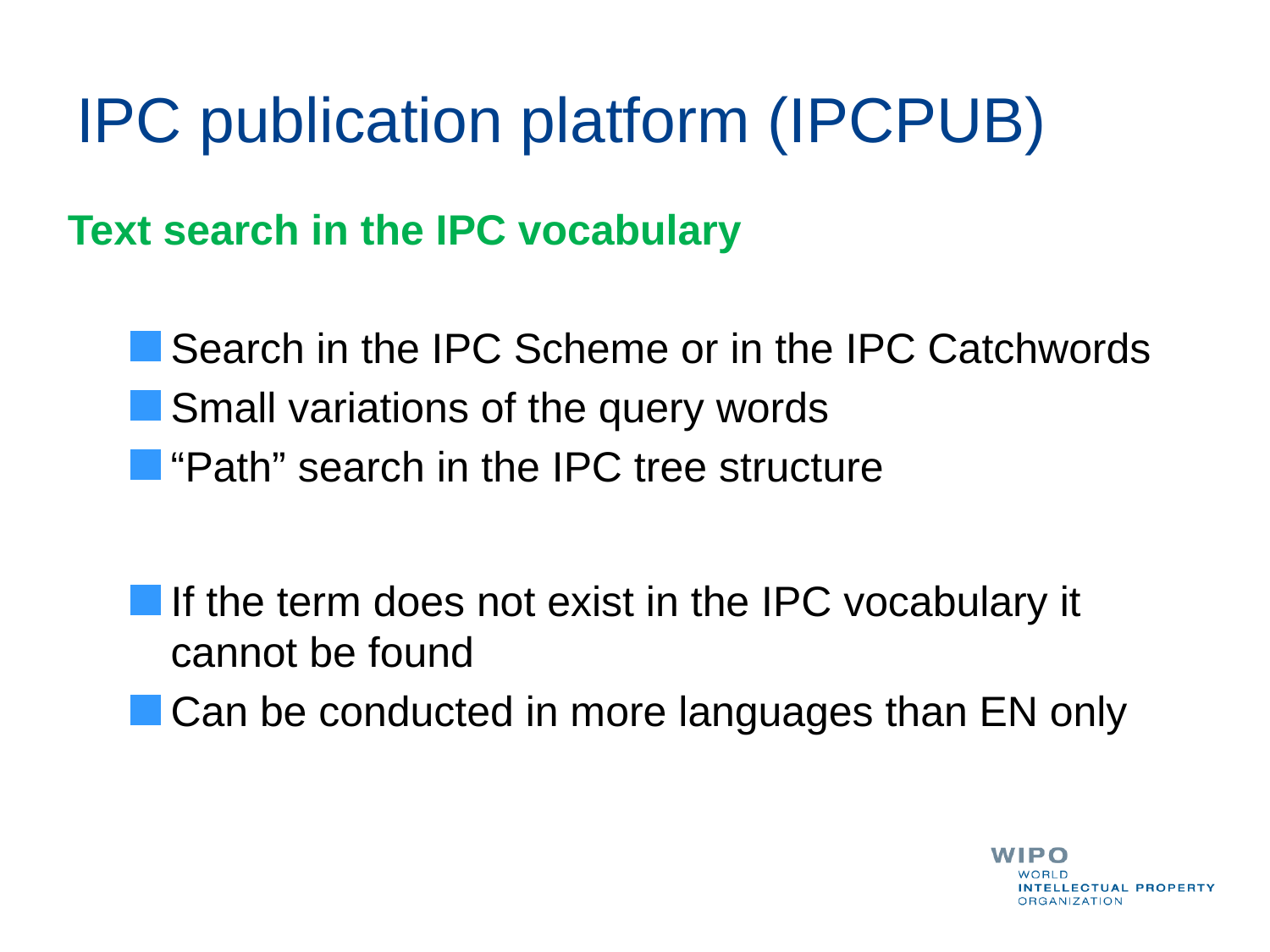

# IPC publication platform (IPCPUB)
Text search in the IPC vocabulary

Search in the IPC Scheme or in the IPC Catchwords
Small variations of the query words
“Path” search in the IPC tree structure

If the term does not exist in the IPC vocabulary it cannot be found
Can be conducted in more languages than EN only